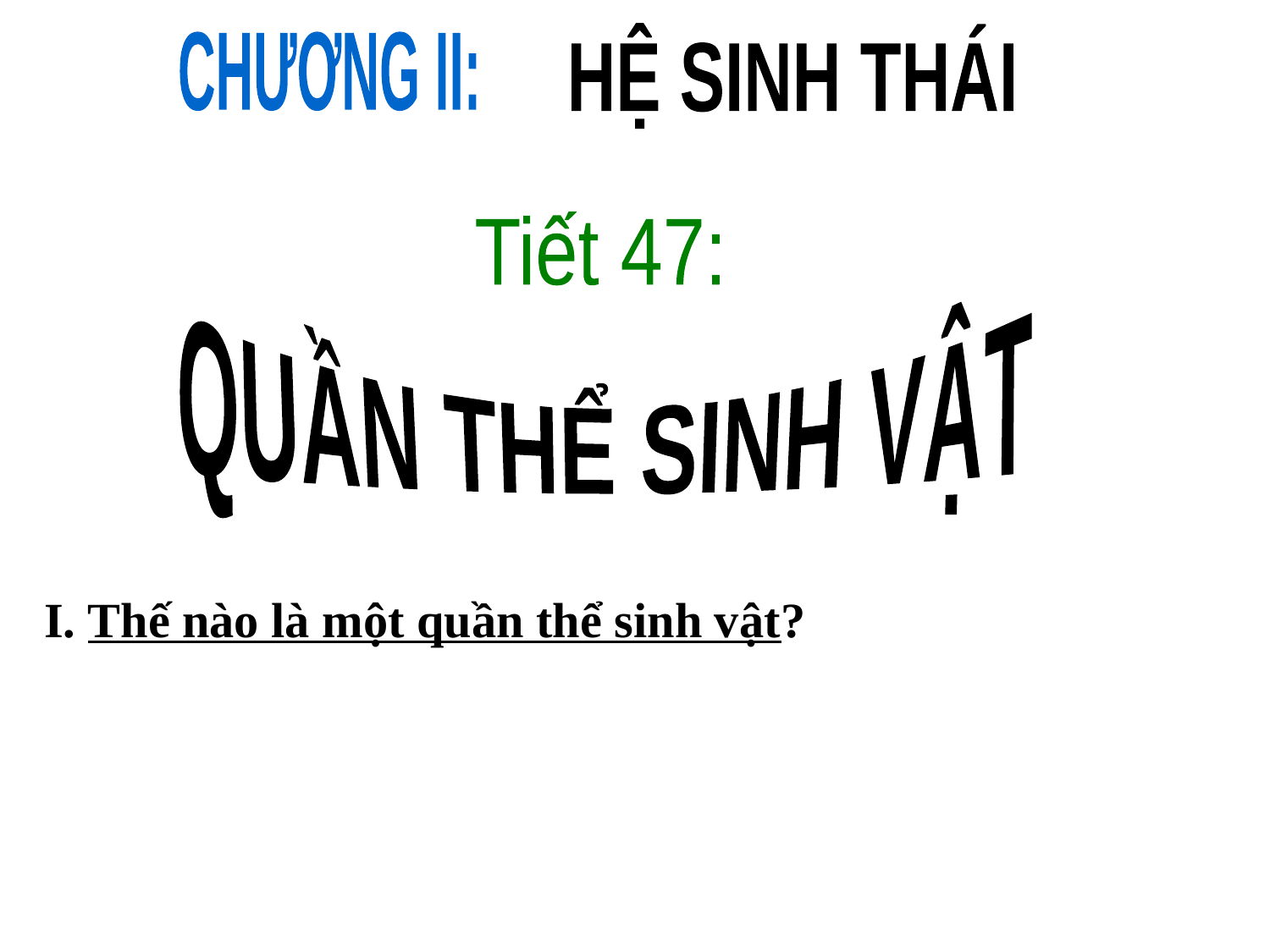

HỆ SINH THÁI
CHƯƠNG II:

Tiết 47:
QUẦN THỂ SINH VẬT
I. Thế nào là một quần thể sinh vật?